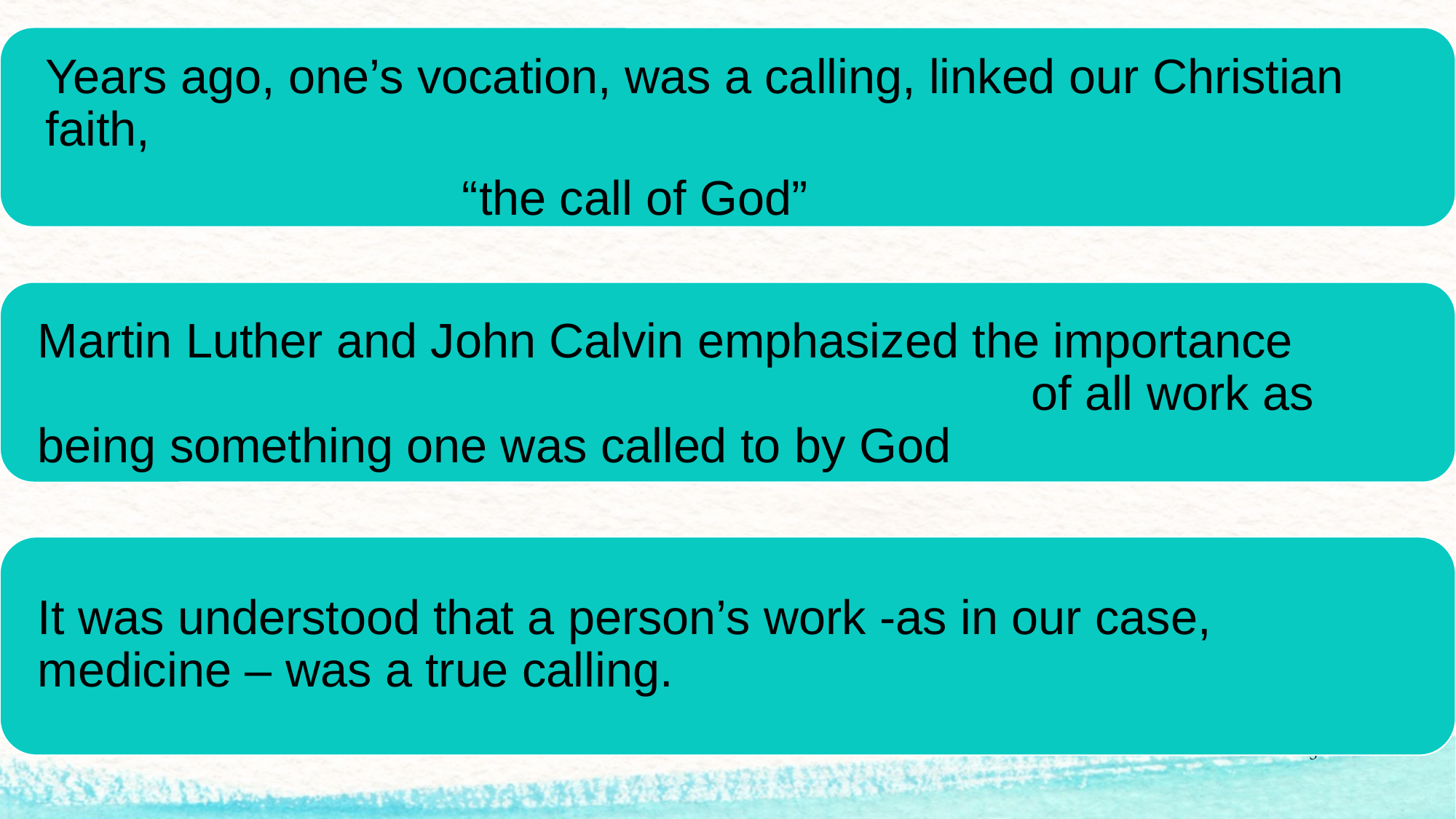

Years ago, one’s vocation, was a calling, linked our Christian faith,
                               “the call of God”

Martin Luther and John Calvin emphasized the importance                                                                                    of all work as being something one was called to by God

It was understood that a person’s work -as in our case, medicine – was a true calling.
3